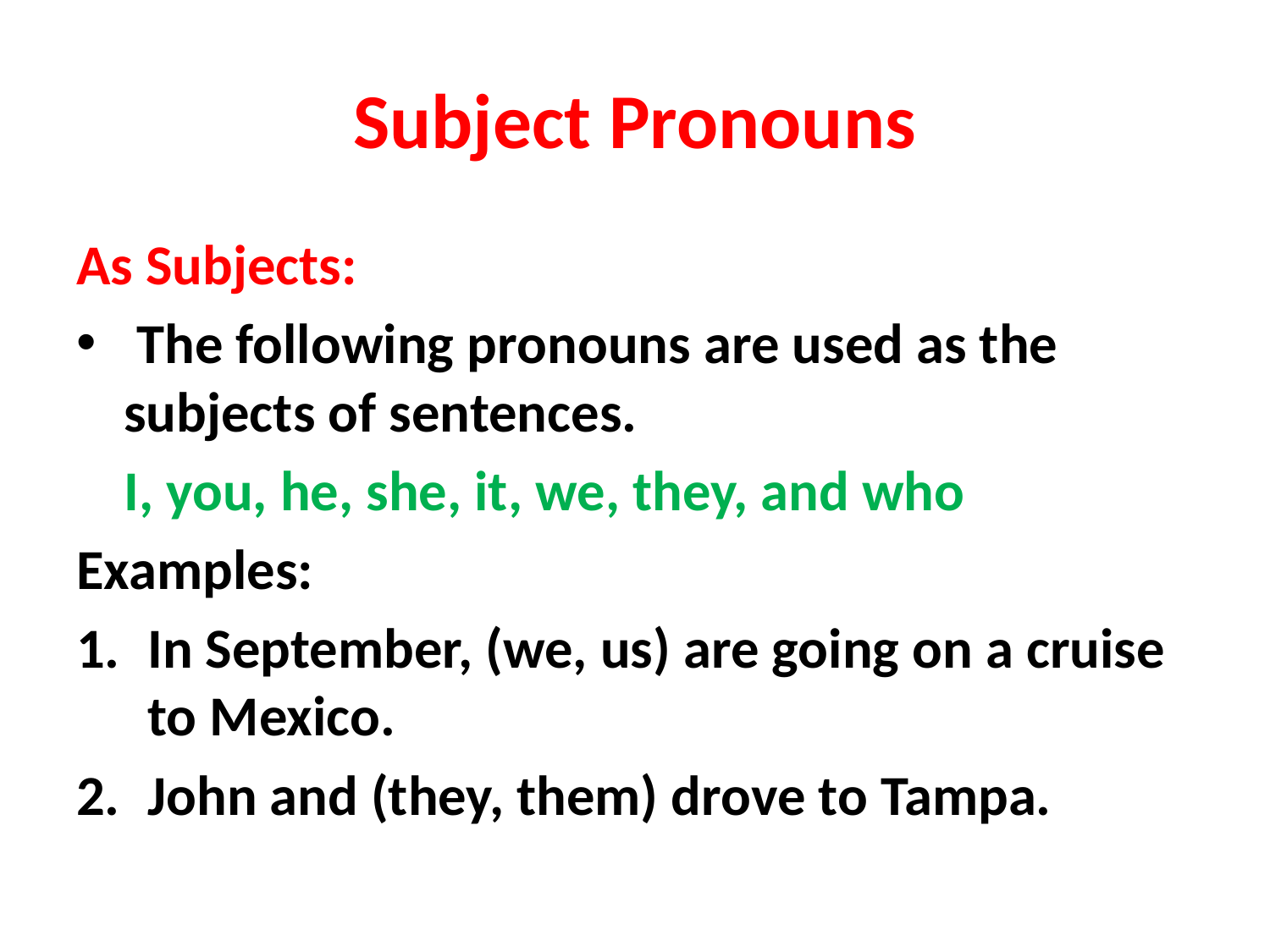

# Subject Pronouns
As Subjects:
 The following pronouns are used as the subjects of sentences.
	I, you, he, she, it, we, they, and who
Examples:
In September, (we, us) are going on a cruise to Mexico.
John and (they, them) drove to Tampa.